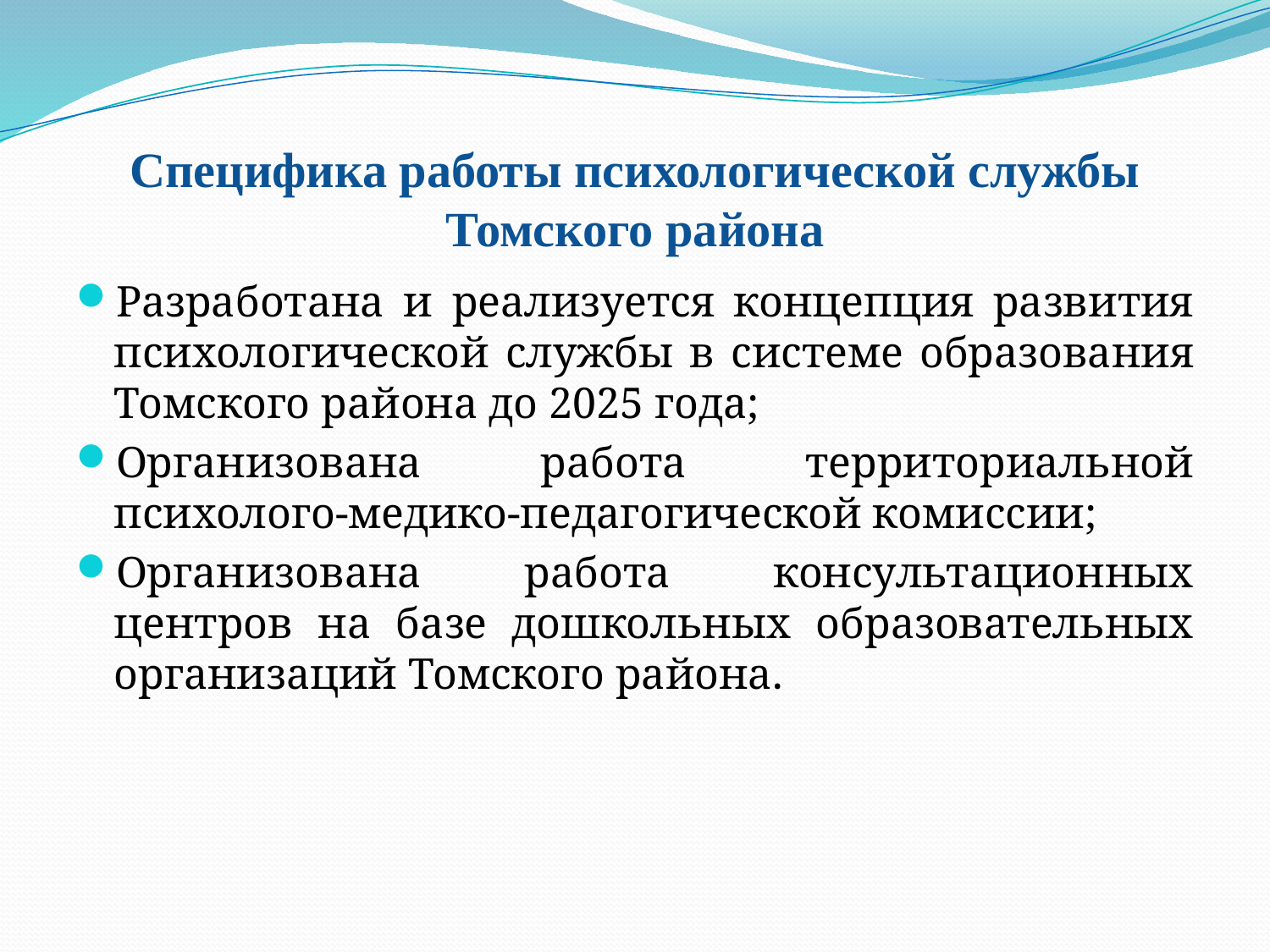

# Специфика работы психологической службы Томского района
Разработана и реализуется концепция развития психологической службы в системе образования Томского района до 2025 года;
Организована работа территориальной психолого-медико-педагогической комиссии;
Организована работа консультационных центров на базе дошкольных образовательных организаций Томского района.